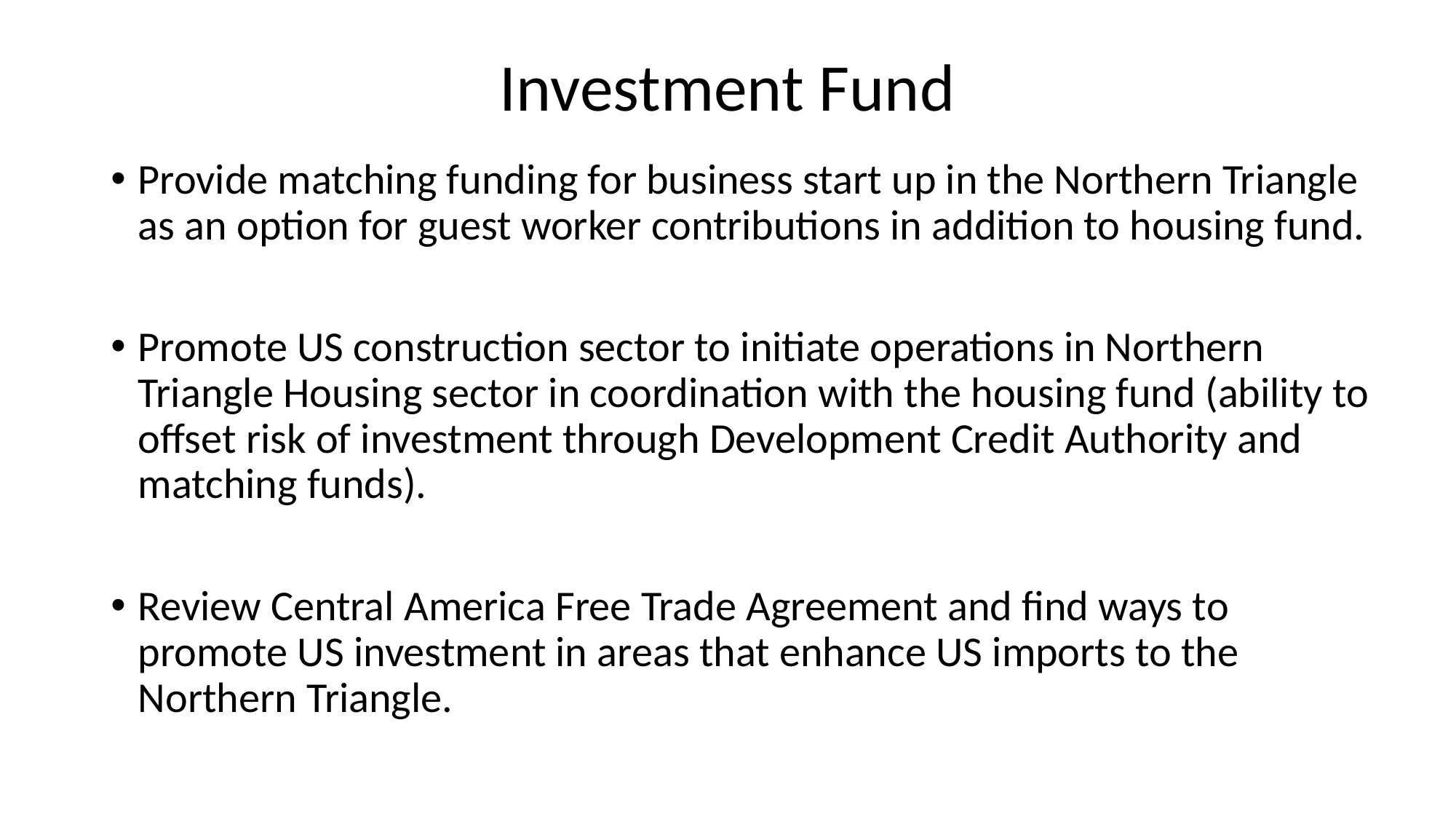

# Investment Fund
Provide matching funding for business start up in the Northern Triangle as an option for guest worker contributions in addition to housing fund.

Promote US construction sector to initiate operations in Northern Triangle Housing sector in coordination with the housing fund (ability to offset risk of investment through Development Credit Authority and matching funds).

Review Central America Free Trade Agreement and find ways to promote US investment in areas that enhance US imports to the Northern Triangle.